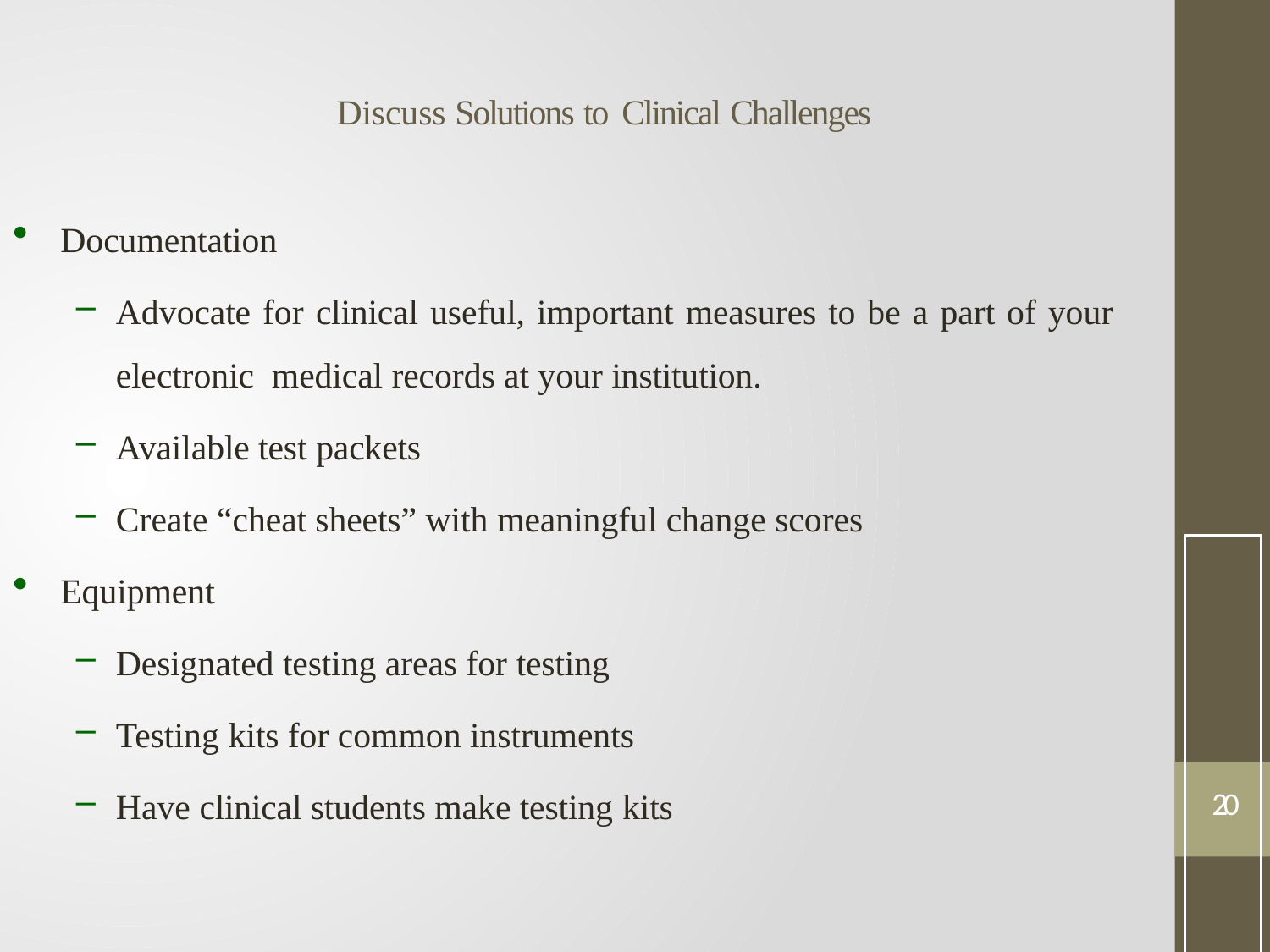

# Discuss Solutions to  Clinical Challenges
Documentation
Advocate for clinical useful, important measures to be a part of your electronic  medical records at your institution.
Available test packets
Create “cheat sheets” with meaningful change scores
Equipment
Designated testing areas for testing
Testing kits for common instruments
Have clinical students make testing kits
20